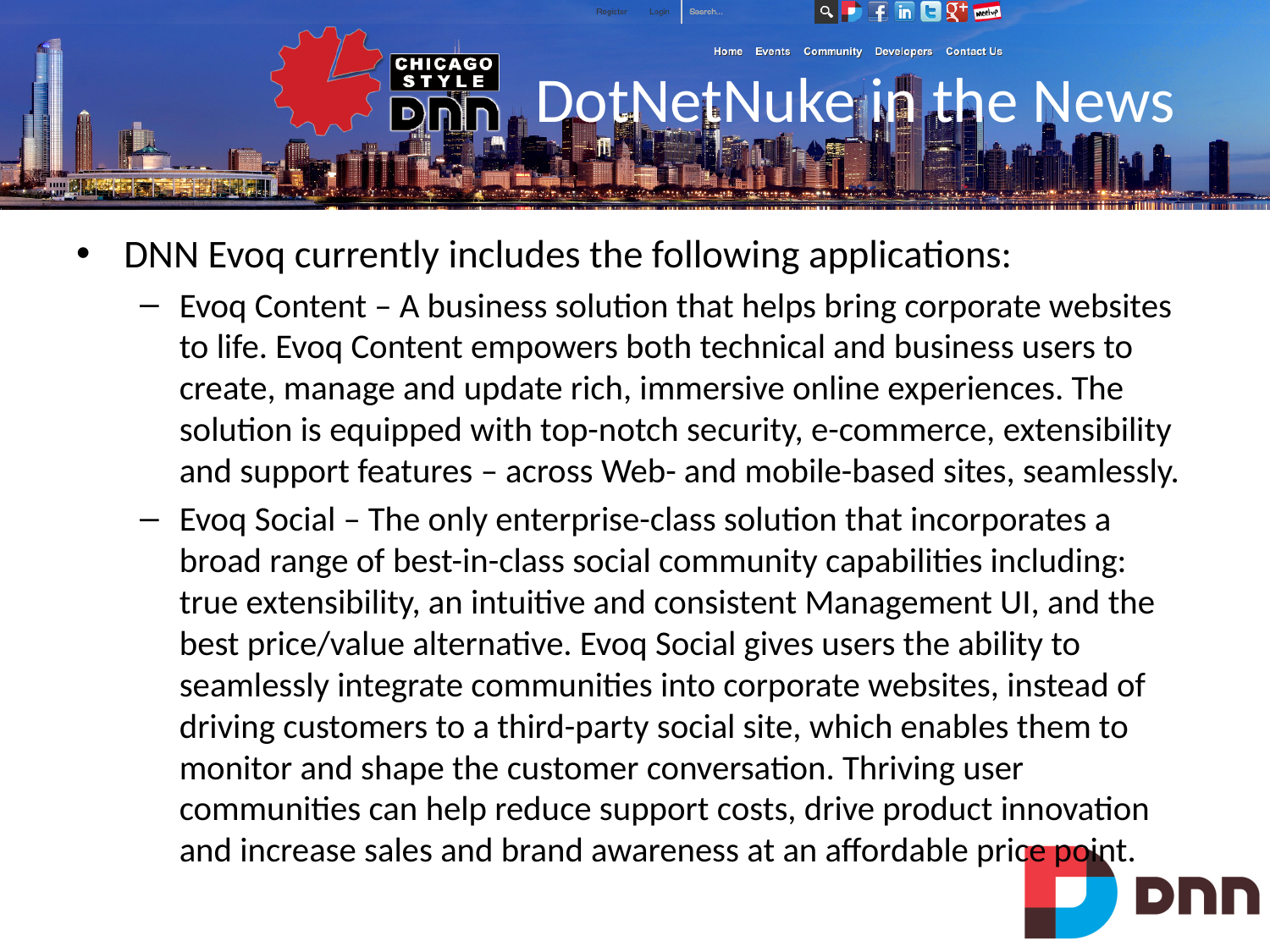

# DotNetNuke in the News
DNN Evoq currently includes the following applications:
Evoq Content – A business solution that helps bring corporate websites to life. Evoq Content empowers both technical and business users to create, manage and update rich, immersive online experiences. The solution is equipped with top-notch security, e-commerce, extensibility and support features – across Web- and mobile-based sites, seamlessly.
Evoq Social – The only enterprise-class solution that incorporates a broad range of best-in-class social community capabilities including: true extensibility, an intuitive and consistent Management UI, and the best price/value alternative. Evoq Social gives users the ability to seamlessly integrate communities into corporate websites, instead of driving customers to a third-party social site, which enables them to monitor and shape the customer conversation. Thriving user communities can help reduce support costs, drive product innovation and increase sales and brand awareness at an affordable price point.